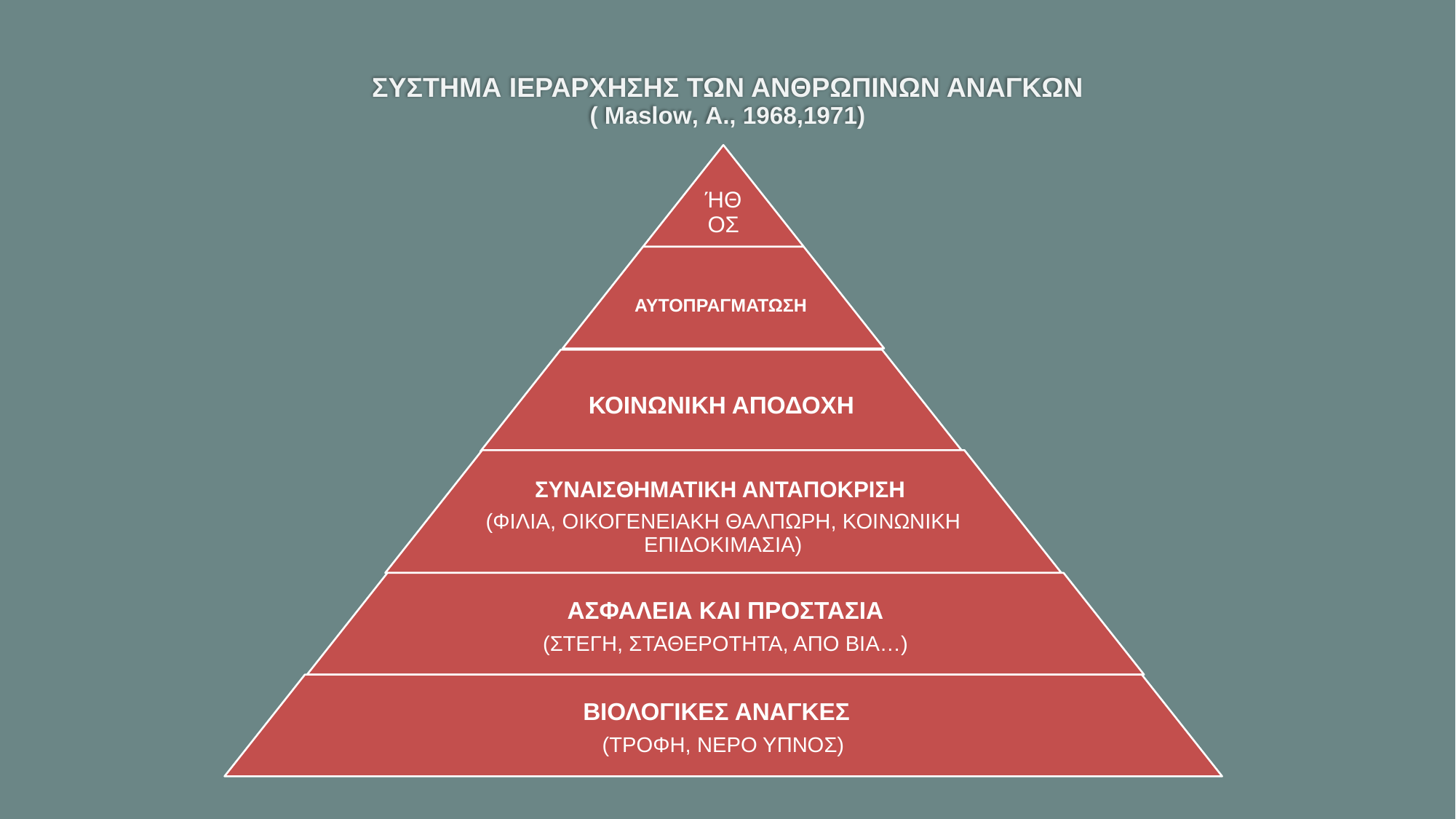

# ΣΥΣΤΗΜΑ ΙΕΡΑΡΧΗΣΗΣ ΤΩΝ ΑΝΘΡΩΠΙΝΩΝ ΑΝΑΓΚΩΝ ( Maslow, A., 1968,1971)
ΉΘΟΣ
ΑΥΤΟΠΡΑΓΜΑΤΩΣΗ
ΚΟΙΝΩΝΙΚΗ ΑΠΟΔΟΧΗ
ΣΥΝΑΙΣΘΗΜΑΤΙΚΗ ΑΝΤΑΠΟΚΡΙΣΗ
(ΦΙΛΙΑ, ΟΙΚΟΓΕΝΕΙΑΚΗ ΘΑΛΠΩΡΗ, ΚΟΙΝΩΝΙΚΗ ΕΠΙΔΟΚΙΜΑΣΙΑ)
ΑΣΦΑΛΕΙΑ ΚΑΙ ΠΡΟΣΤΑΣΙΑ
(ΣΤΕΓΗ, ΣΤΑΘΕΡΟΤΗΤΑ, ΑΠΟ ΒΙΑ…)
ΒΙΟΛΟΓΙΚΕΣ ΑΝΑΓΚΕΣ
(ΤΡΟΦΗ, ΝΕΡΟ ΥΠΝΟΣ)